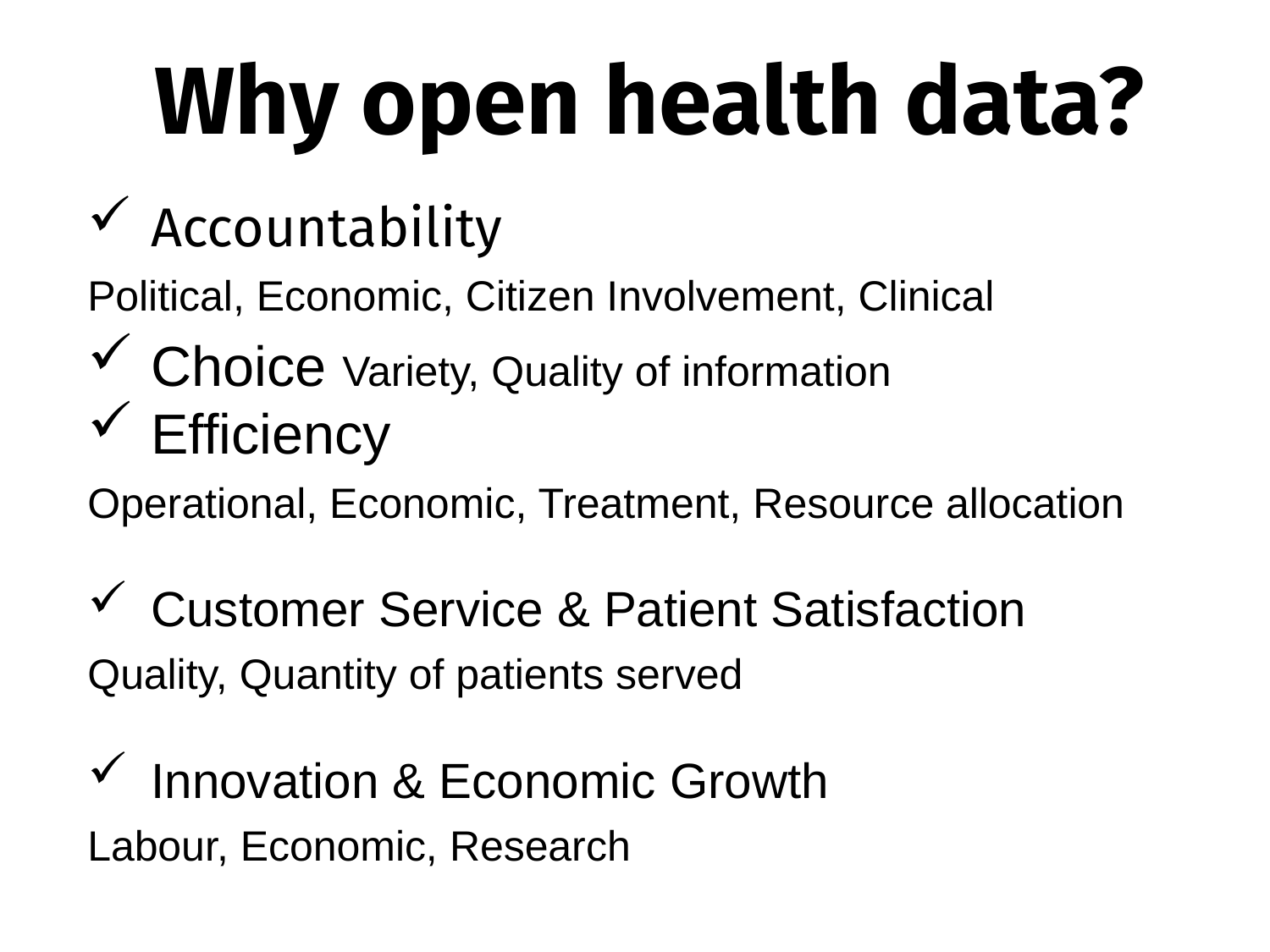

# Why open health data?
Accountability
Political, Economic, Citizen Involvement, Clinical
Choice Variety, Quality of information
Efficiency
Operational, Economic, Treatment, Resource allocation

Customer Service & Patient Satisfaction
Quality, Quantity of patients served

Innovation & Economic Growth
Labour, Economic, Research